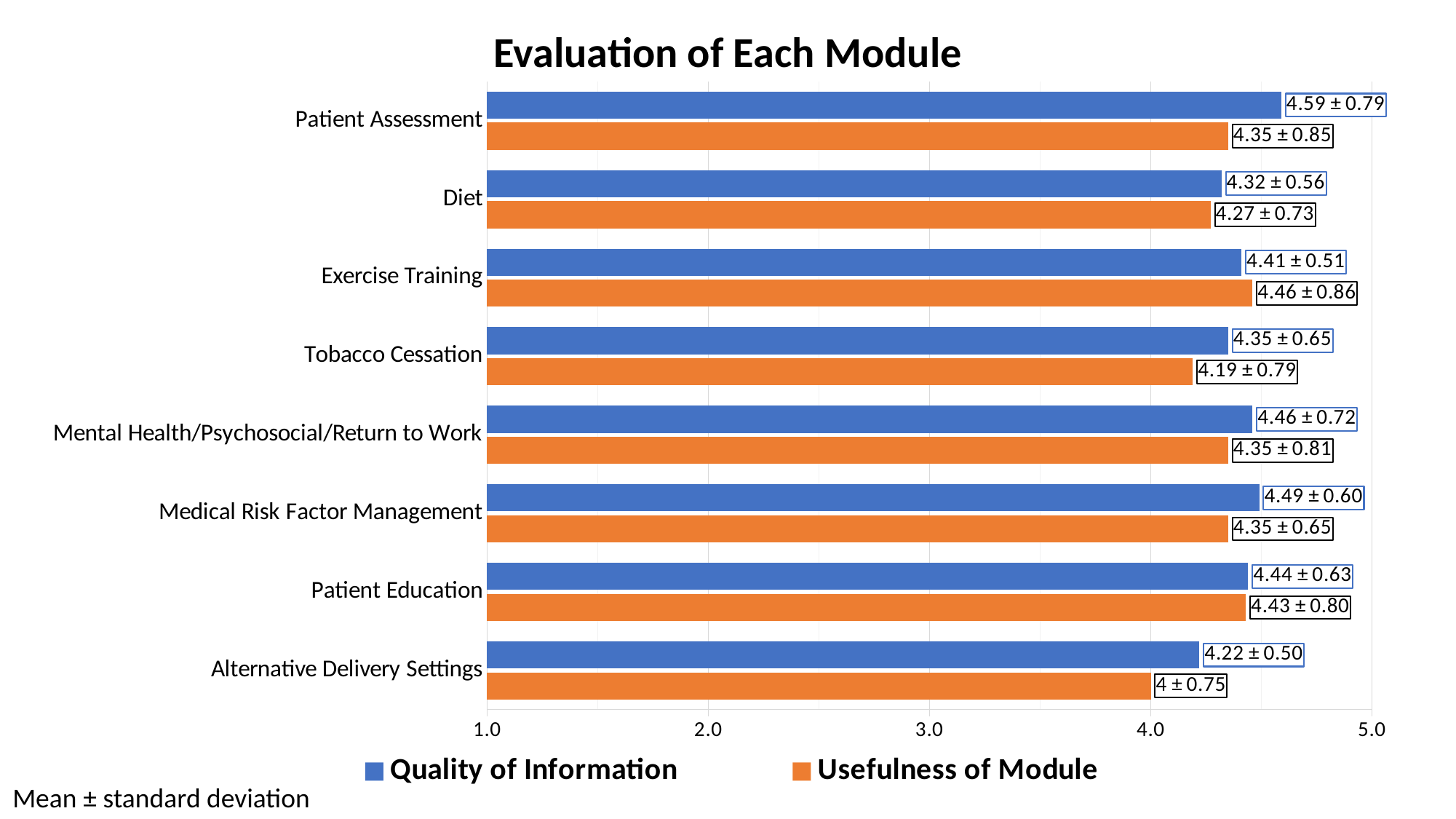

Evaluation of Each Module

### Chart

| Category | Usefulness of Module | Quality of Information |
|---|---|---|
| Alternative Delivery Settings | 4.0 | 4.22 |
| Patient Education | 4.43 | 4.44 |
| Medical Risk Factor Management | 4.35 | 4.49 |
| Mental Health/Psychosocial/Return to Work | 4.35 | 4.46 |
| Tobacco Cessation | 4.19 | 4.35 |
| Exercise Training | 4.46 | 4.41 |
| Diet | 4.27 | 4.32 |
| Patient Assessment | 4.35 | 4.59 |
Mean ± standard deviation